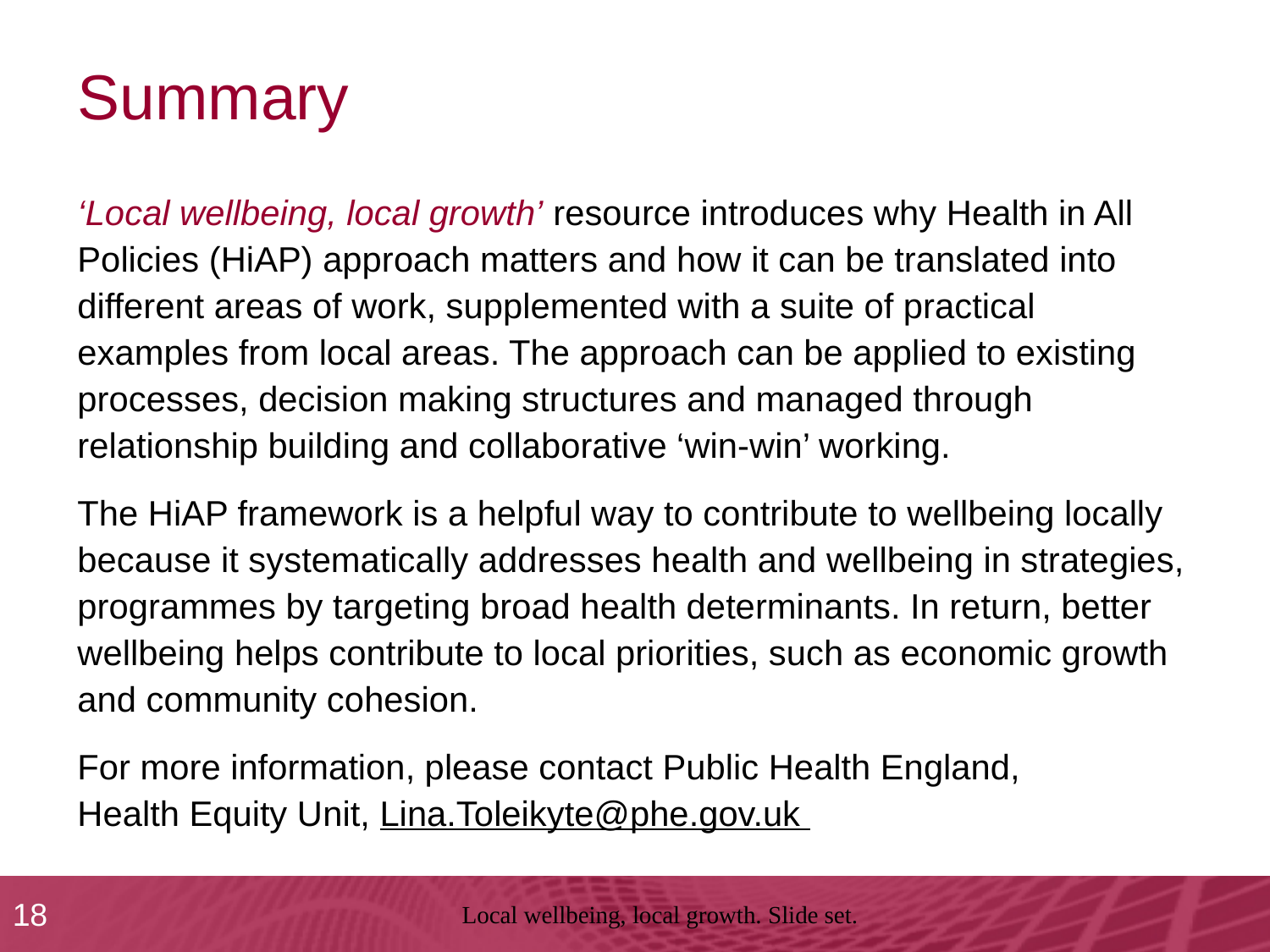

# Summary
‘Local wellbeing, local growth’ resource introduces why Health in All Policies (HiAP) approach matters and how it can be translated into different areas of work, supplemented with a suite of practical examples from local areas. The approach can be applied to existing processes, decision making structures and managed through relationship building and collaborative ‘win-win’ working.
The HiAP framework is a helpful way to contribute to wellbeing locally because it systematically addresses health and wellbeing in strategies, programmes by targeting broad health determinants. In return, better wellbeing helps contribute to local priorities, such as economic growth and community cohesion.
For more information, please contact Public Health England,
Health Equity Unit, Lina.Toleikyte@phe.gov.uk
18
Local wellbeing, local growth. Slide set.